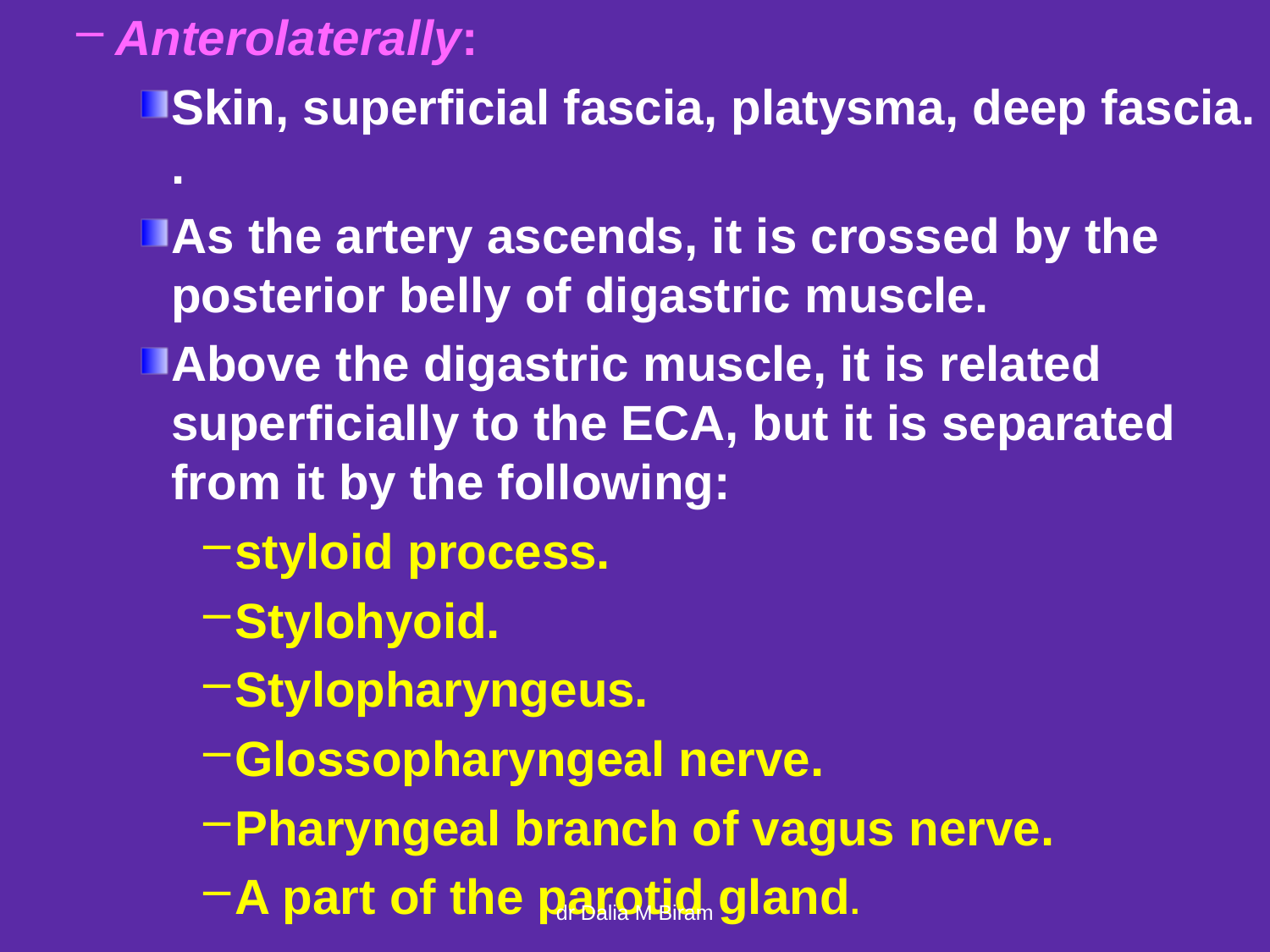

Anterolaterally:
Skin, superficial fascia, platysma, deep fascia. .
As the artery ascends, it is crossed by the posterior belly of digastric muscle.
Above the digastric muscle, it is related superficially to the ECA, but it is separated from it by the following:
styloid process.
Stylohyoid.
Stylopharyngeus.
Glossopharyngeal nerve.
Pharyngeal branch of vagus nerve.
A part of the parotid gland.
dr Dalia M Biram